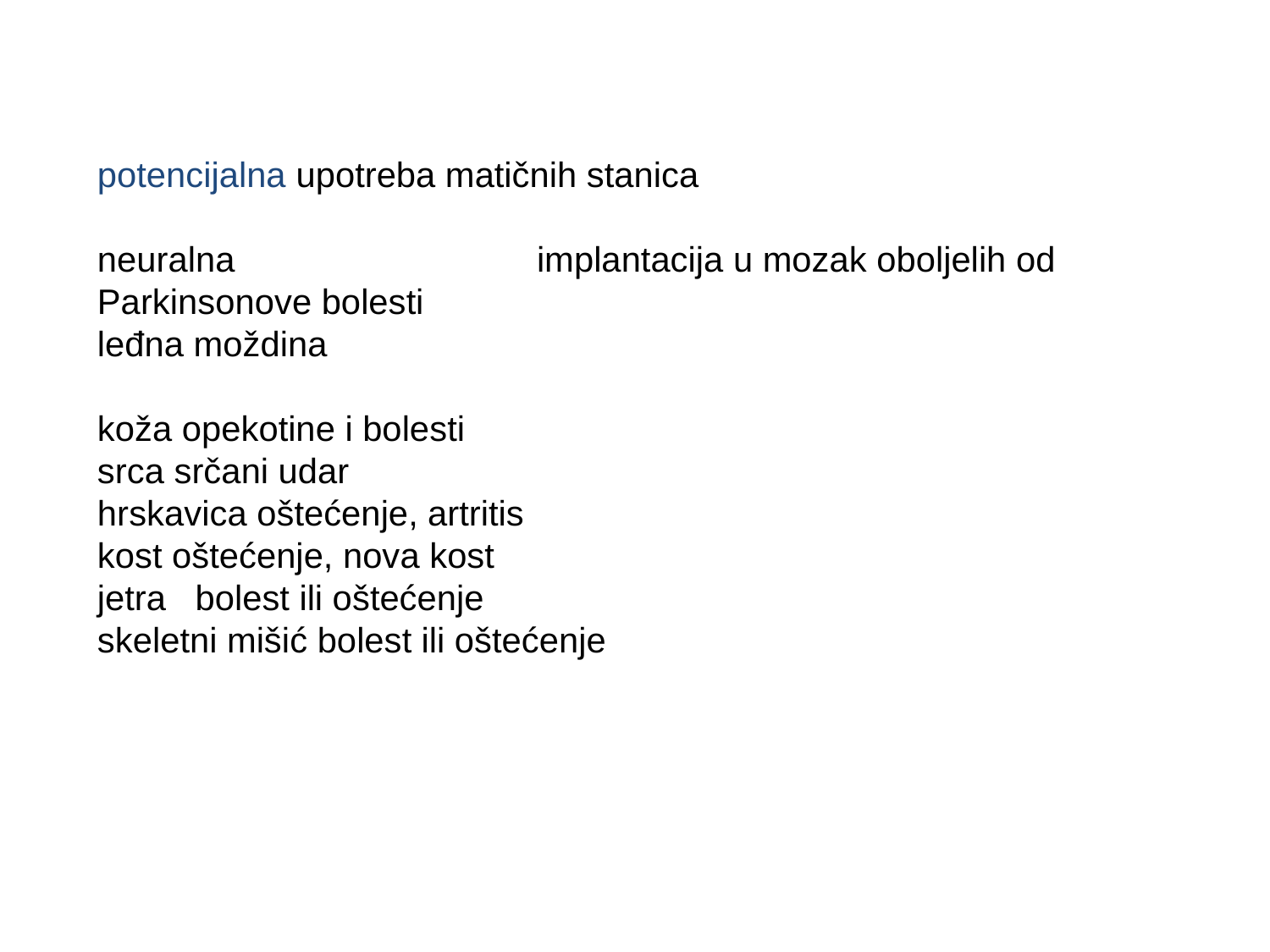

potencijalna upotreba matičnih stanica

neuralna                               implantacija u mozak oboljelih od Parkinsonove bolesti
leđna moždina

koža opekotine i bolesti
srca srčani udar
hrskavica oštećenje, artritis
kost oštećenje, nova kost
jetra   bolest ili oštećenje
skeletni mišić bolest ili oštećenje